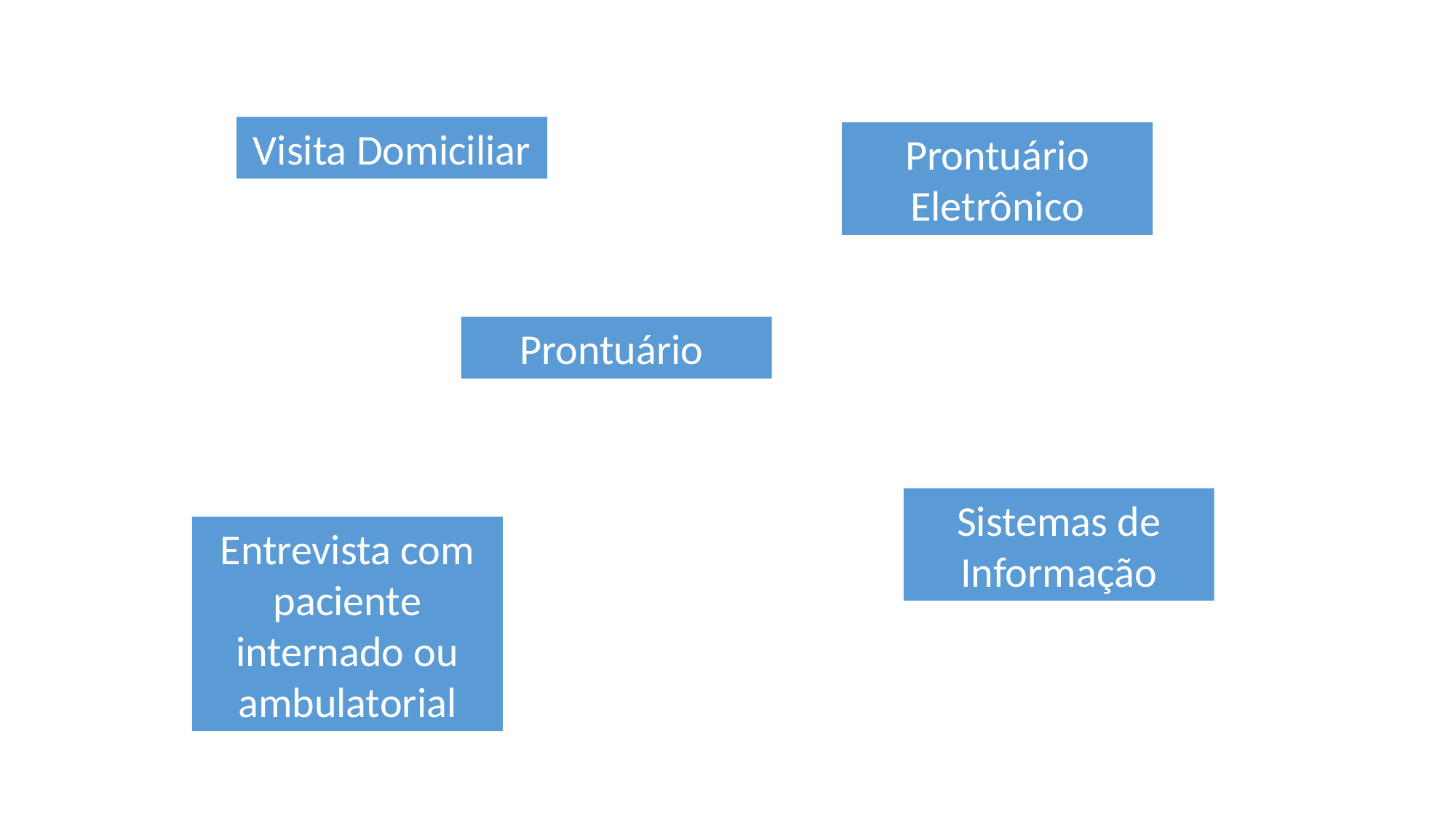

Visita Domiciliar
Prontuário Eletrônico
Prontuário
Sistemas de Informação
Entrevista com paciente internado ou ambulatorial